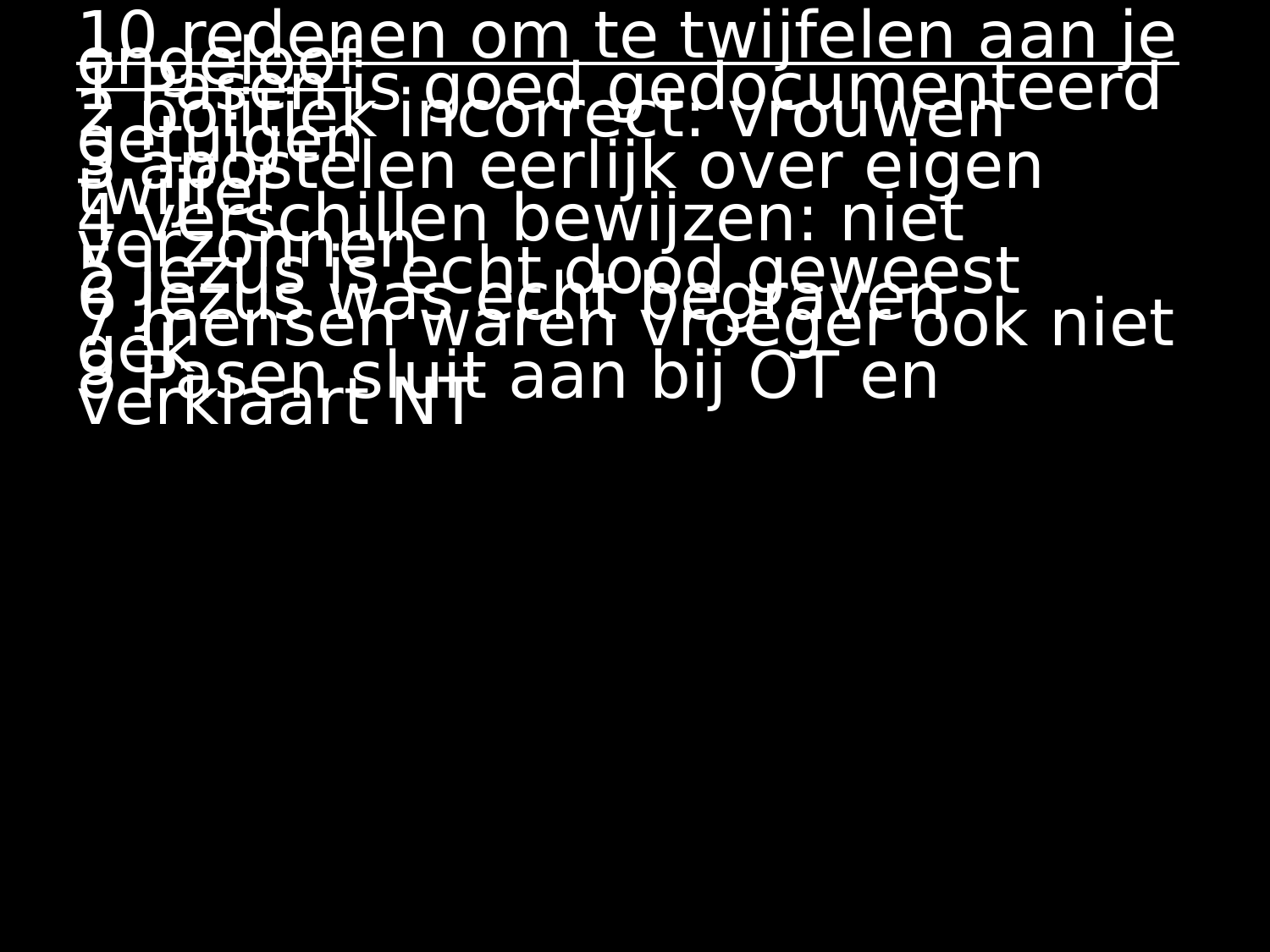

#
10 redenen om te twijfelen aan je ongeloof
1 Pasen is goed gedocumenteerd
2 politiek incorrect: vrouwen getuigen
3 apostelen eerlijk over eigen twijfel
4 verschillen bewijzen: niet verzonnen
5 Jezus is echt dood geweest
6 Jezus was echt begraven
7 mensen waren vroeger ook niet gek
8 Pasen sluit aan bij OT en verklaart NT